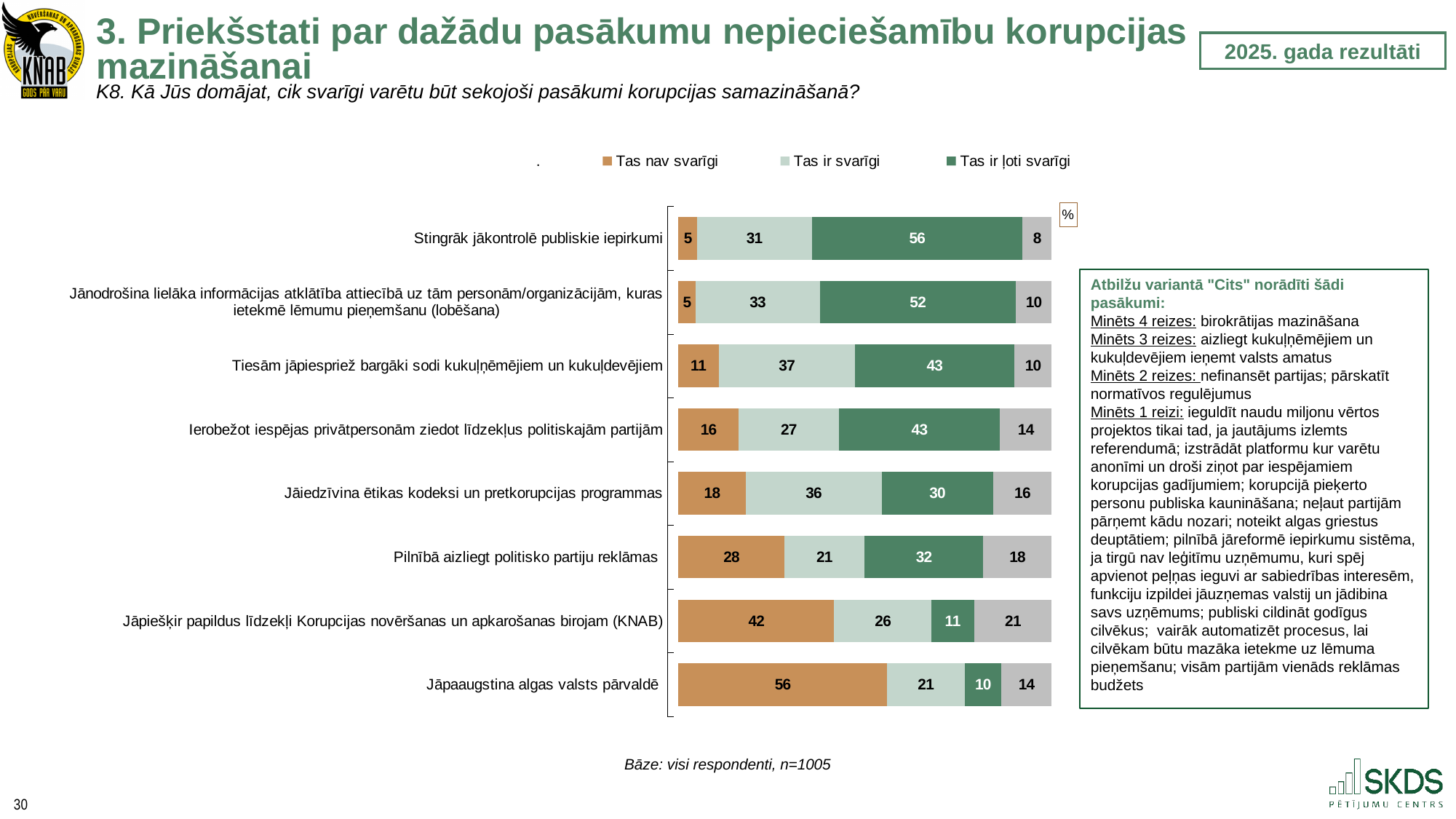

3. Priekšstati par dažādu pasākumu nepieciešamību korupcijas mazināšanai
2025. gada rezultāti
K8. Kā Jūs domājat, cik svarīgi varētu būt sekojoši pasākumi korupcijas samazināšanā?

### Chart: %

| Category | . | Tas nav svarīgi | Tas ir svarīgi  | Tas ir ļoti svarīgi | Nezina / NA |
|---|---|---|---|---|---|
| Stingrāk jākontrolē publiskie iepirkumi | 3.0 | 4.975124378109452 | 30.746268656716417 | 56.417910447761194 | 7.8606965174129355 |
| Jānodrošina lielāka informācijas atklātība attiecībā uz tām personām/organizācijām, kuras ietekmē lēmumu pieņemšanu (lobēšana) | 3.0 | 4.577114427860696 | 33.333333333333336 | 52.43781094527363 | 9.651741293532337 |
| Tiesām jāpiespriež bargāki sodi kukuļņēmējiem un kukuļdevējiem | 3.0 | 10.746268656716419 | 36.517412935323385 | 42.6865671641791 | 10.049751243781095 |
| Ierobežot iespējas privātpersonām ziedot līdzekļus politiskajām partijām | 3.0 | 16.119402985074625 | 26.865671641791046 | 43.18407960199005 | 13.83084577114428 |
| Jāiedzīvina ētikas kodeksi un pretkorupcijas programmas | 3.0 | 18.00995024875622 | 36.417910447761194 | 29.850746268656717 | 15.721393034825871 |
| Pilnībā aizliegt politisko partiju reklāmas  | 3.0 | 28.35820895522388 | 21.492537313432837 | 31.741293532338307 | 18.407960199004975 |
| Jāpiešķir papildus līdzekļi Korupcijas novēršanas un apkarošanas birojam (KNAB) | 3.0 | 41.691542288557216 | 26.16915422885572 | 11.343283582089553 | 20.796019900497512 |
| Jāpaaugstina algas valsts pārvaldē  | 3.0 | 55.82089552238806 | 20.895522388059703 | 9.751243781094526 | 13.532338308457712 |
Atbilžu variantā "Cits" norādīti šādi pasākumi:
Minēts 4 reizes: birokrātijas mazināšana
Minēts 3 reizes: aizliegt kukuļņēmējiem un kukuļdevējiem ieņemt valsts amatus
Minēts 2 reizes: nefinansēt partijas; pārskatīt normatīvos regulējumus
Minēts 1 reizi: ieguldīt naudu miljonu vērtos projektos tikai tad, ja jautājums izlemts referendumā; izstrādāt platformu kur varētu anonīmi un droši ziņot par iespējamiem korupcijas gadījumiem; korupcijā pieķerto personu publiska kaunināšana; neļaut partijām pārņemt kādu nozari; noteikt algas griestus deuptātiem; pilnībā jāreformē iepirkumu sistēma, ja tirgū nav leģitīmu uzņēmumu, kuri spēj apvienot peļņas ieguvi ar sabiedrības interesēm, funkciju izpildei jāuzņemas valstij un jādibina savs uzņēmums; publiski cildināt godīgus cilvēkus;  vairāk automatizēt procesus, lai cilvēkam būtu mazāka ietekme uz lēmuma pieņemšanu; visām partijām vienāds reklāmas budžets
Bāze: visi respondenti, n=1005